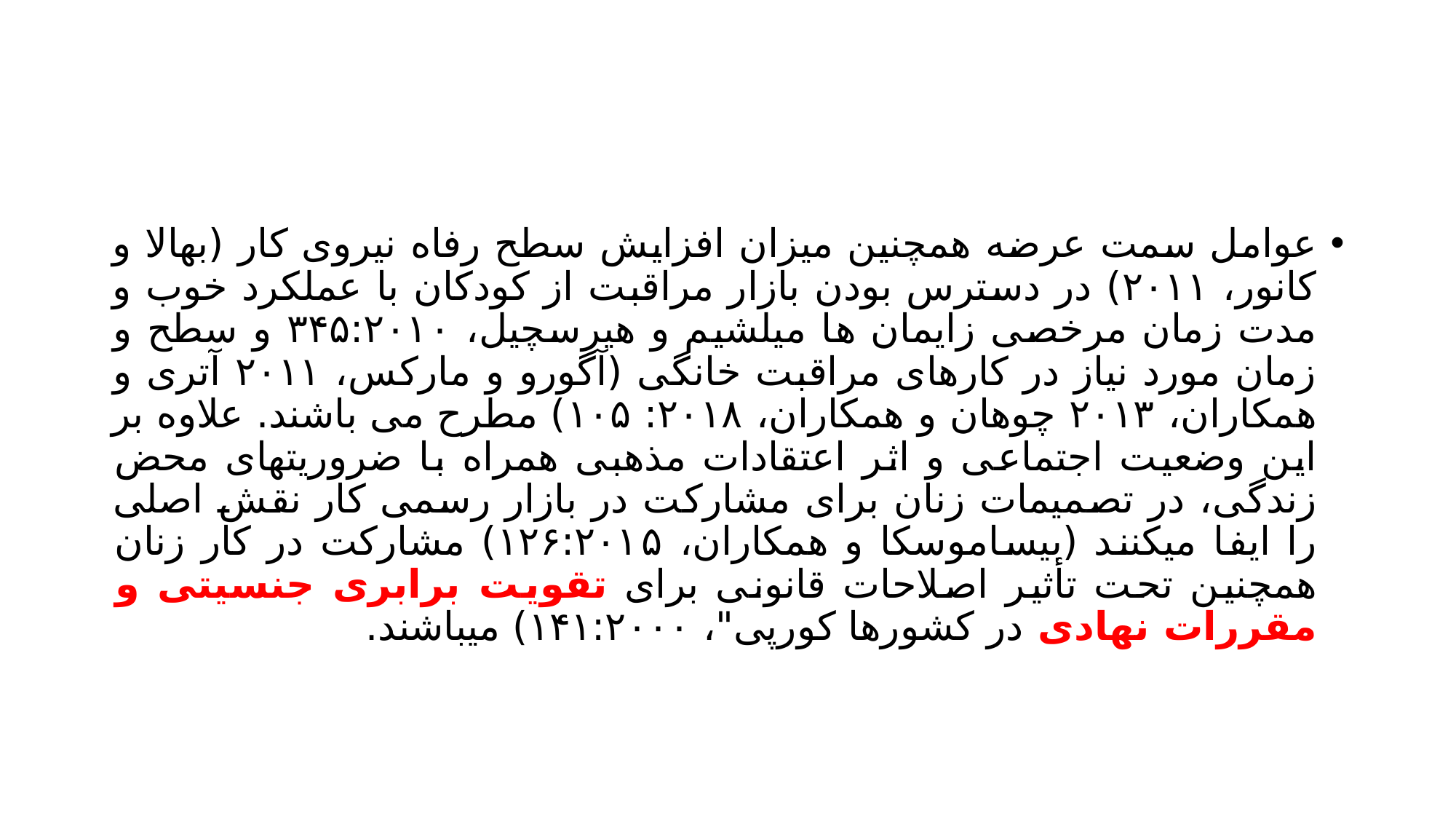

#
عوامل سمت عرضه همچنین میزان افزایش سطح رفاه نیروی کار (بهالا و کانور، ۲۰۱۱) در دسترس بودن بازار مراقبت از کودکان با عملکرد خوب و مدت زمان مرخصی زایمان ها میلشیم و هیرسچیل، ۳۴۵:۲۰۱۰ و سطح و زمان مورد نیاز در کارهای مراقبت خانگی (آگورو و مارکس، ۲۰۱۱ آتری و همکاران، ۲۰۱۳ چوهان و همکاران، ۲۰۱۸: ۱۰۵) مطرح می باشند. علاوه بر این وضعیت اجتماعی و اثر اعتقادات مذهبی همراه با ضروریتهای محض زندگی، در تصمیمات زنان برای مشارکت در بازار رسمی کار نقش اصلی را ایفا میکنند (بیساموسکا و همکاران، ۱۲۶:۲۰۱۵) مشارکت در کار زنان همچنین تحت تأثیر اصلاحات قانونی برای تقویت برابری جنسیتی و مقررات نهادی در کشورها کورپی"، ۱۴۱:۲۰۰۰) میباشند.